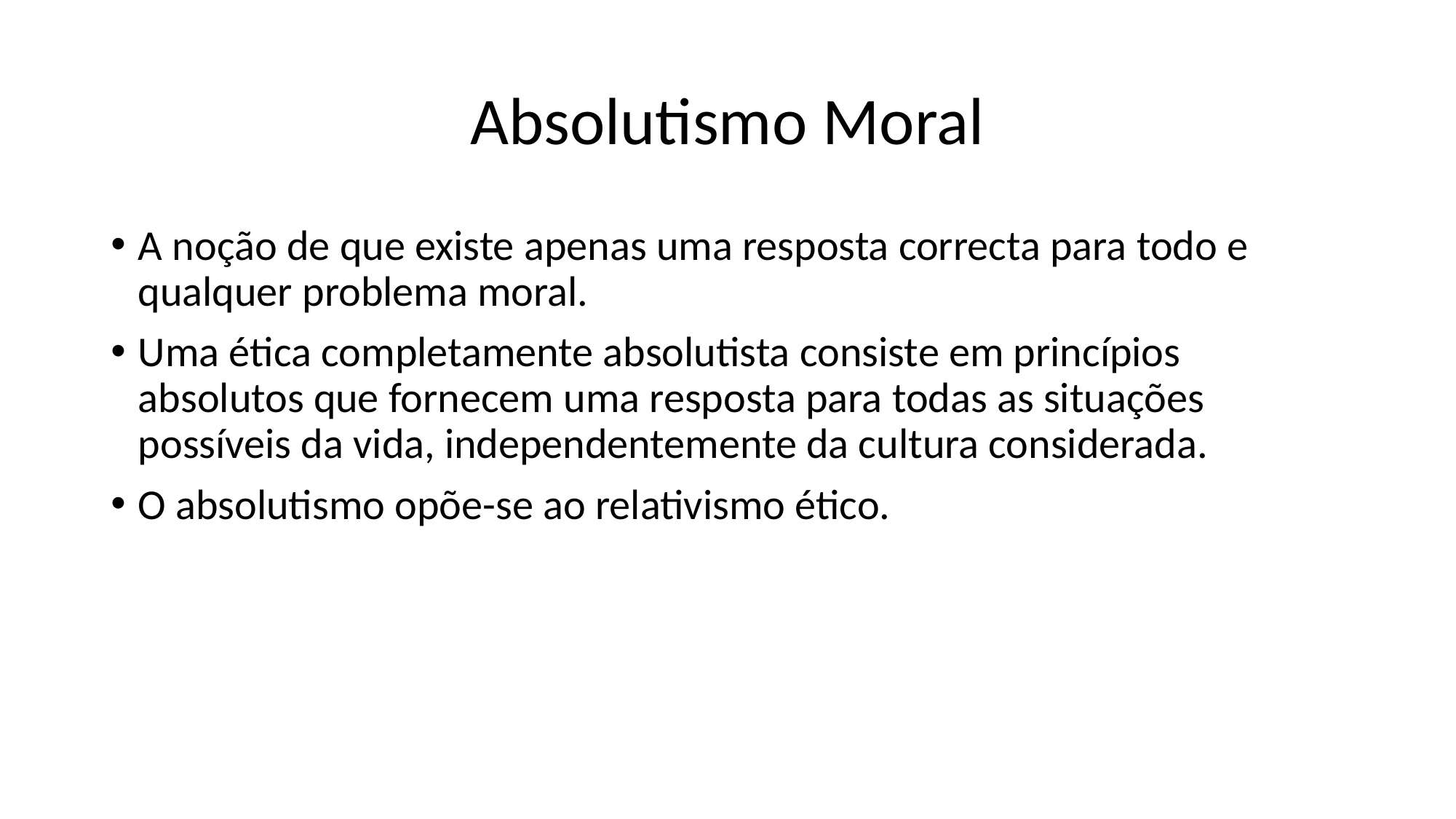

# Absolutismo Moral
A noção de que existe apenas uma resposta correcta para todo e qualquer problema moral.
Uma ética completamente absolutista consiste em princípios absolutos que fornecem uma resposta para todas as situações possíveis da vida, independentemente da cultura considerada.
O absolutismo opõe-se ao relativismo ético.